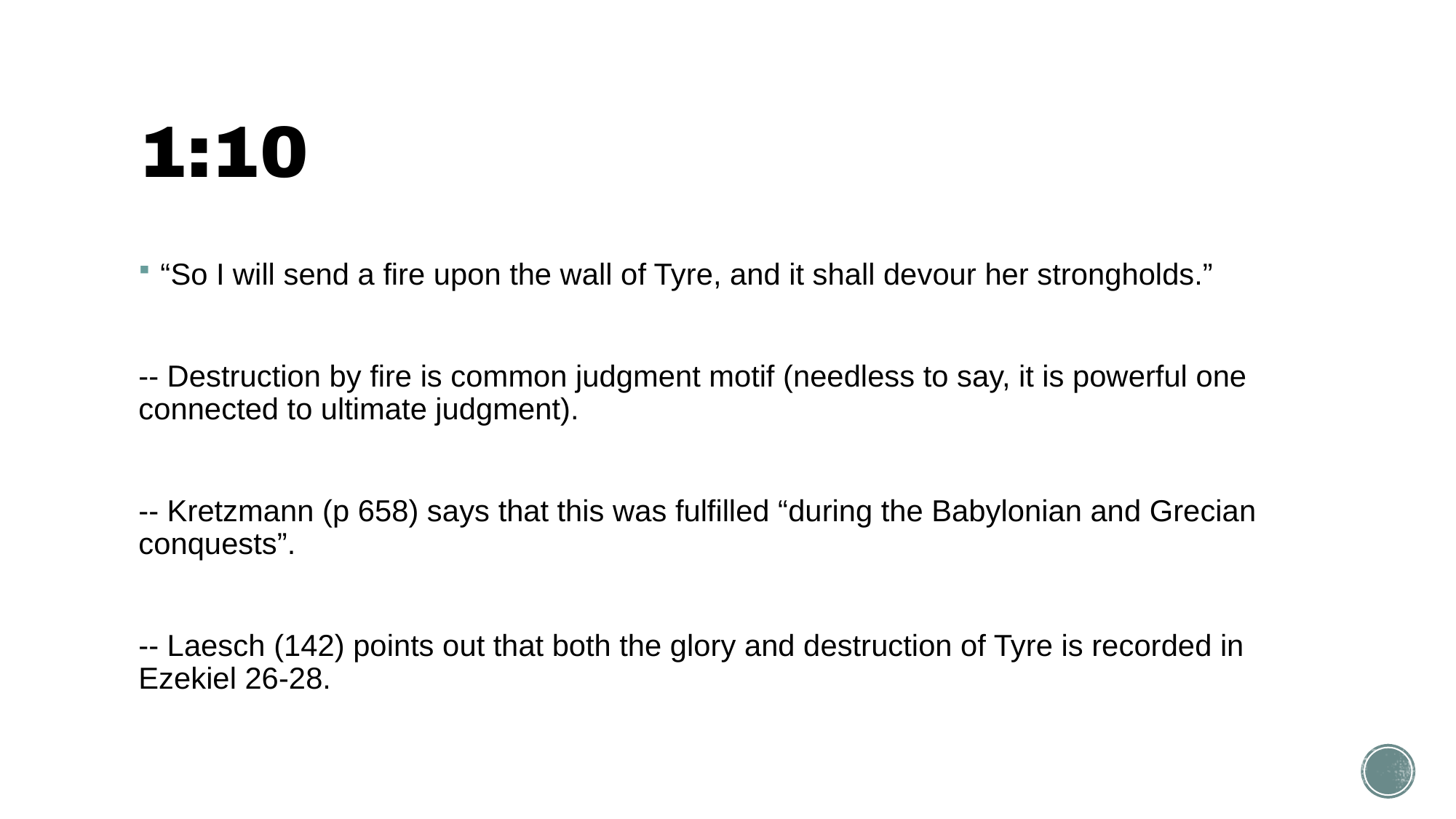

# 1:10
“So I will send a fire upon the wall of Tyre, and it shall devour her strongholds.”

-- Destruction by fire is common judgment motif (needless to say, it is powerful one connected to ultimate judgment).

-- Kretzmann (p 658) says that this was fulfilled “during the Babylonian and Grecian conquests”.

-- Laesch (142) points out that both the glory and destruction of Tyre is recorded in Ezekiel 26-28.